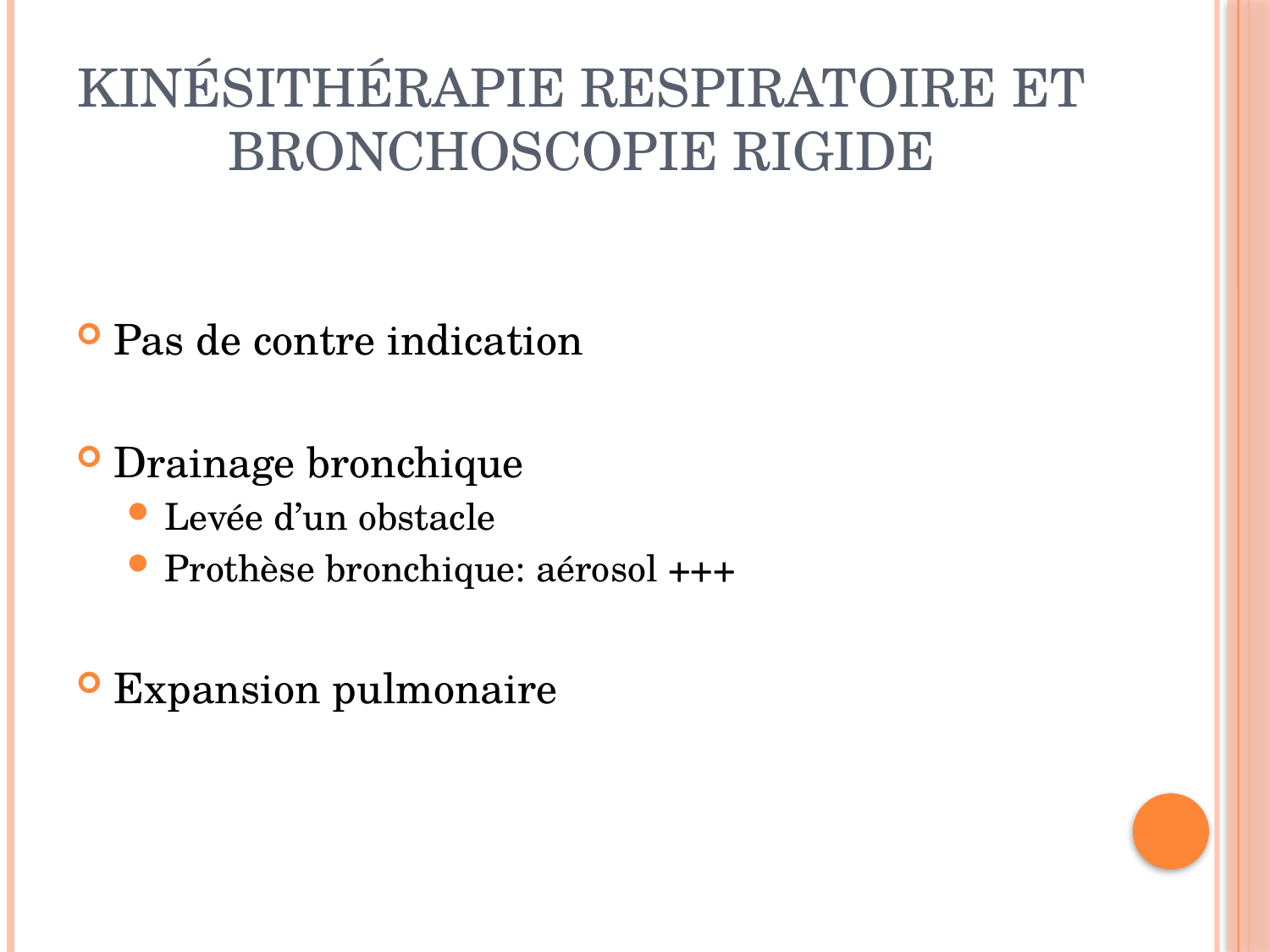

# Kinésithérapie respiratoire et bronchoscopie rigide
Pas de contre indication

Drainage bronchique
Levée d’un obstacle
Prothèse bronchique: aérosol +++

Expansion pulmonaire